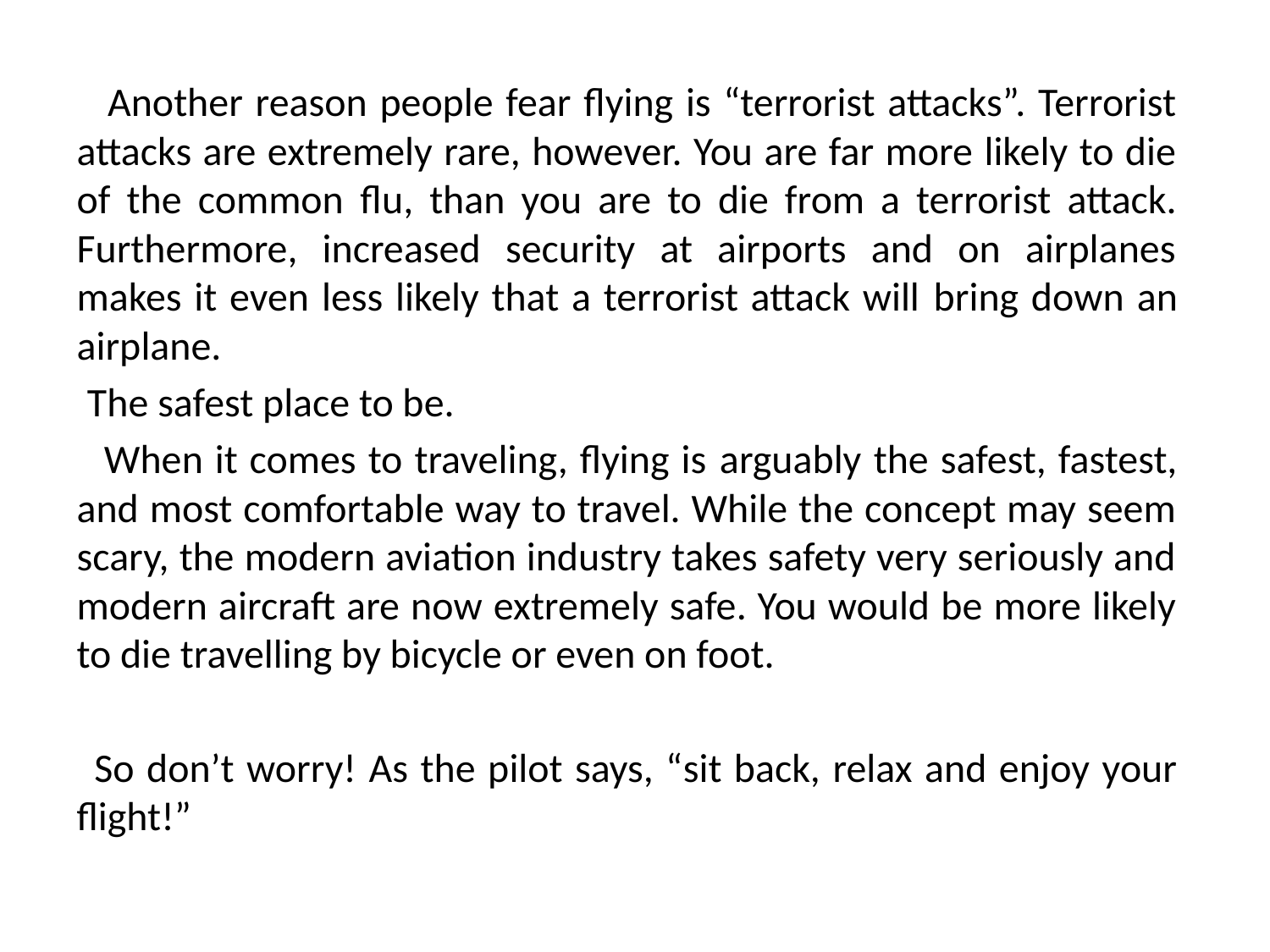

Another reason people fear flying is “terrorist attacks”. Terrorist attacks are extremely rare, however. You are far more likely to die of the common ​flu​, than you are to die from a terrorist attack. Furthermore, increased security at airports and on airplanes makes it even less likely that a terrorist attack will ​bring down​ an airplane.
      The safest place to be.
      When it comes to traveling, flying is ​arguably​ the safest, fastest, and most comfortable way to travel. While the concept may seem scary, the modern aviation industry takes safety very seriously and modern aircraft are now extremely safe. You would be more likely to die travelling by bicycle or even on foot.

     So don’t worry! As the pilot says, “​sit back, relax and enjoy your flight​!”